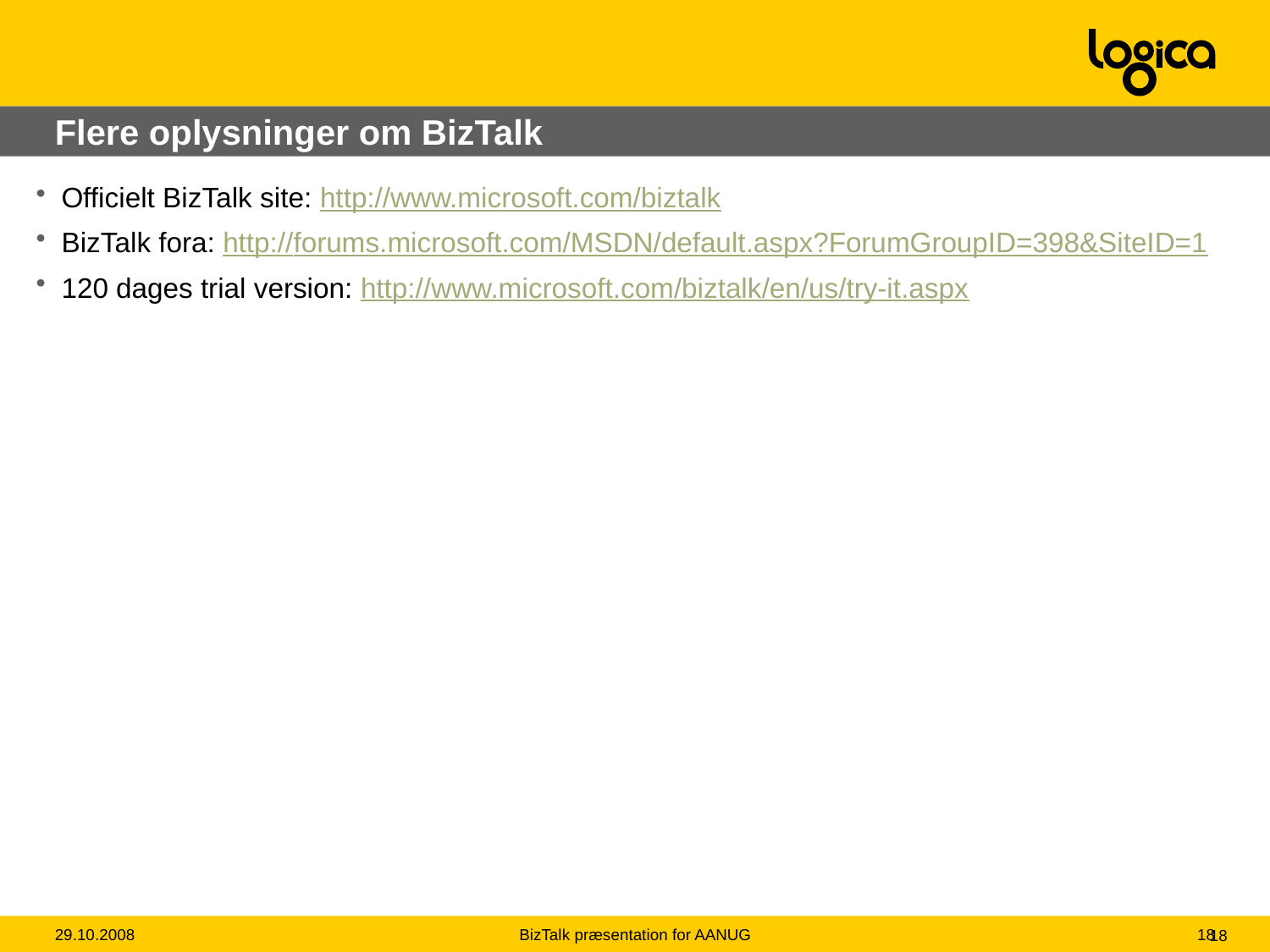

Flere oplysninger om BizTalk
Officielt BizTalk site: http://www.microsoft.com/biztalk
BizTalk fora: http://forums.microsoft.com/MSDN/default.aspx?ForumGroupID=398&SiteID=1
120 dages trial version: http://www.microsoft.com/biztalk/en/us/try-it.aspx

29.10.2008
BizTalk præsentation for AANUG
18
18